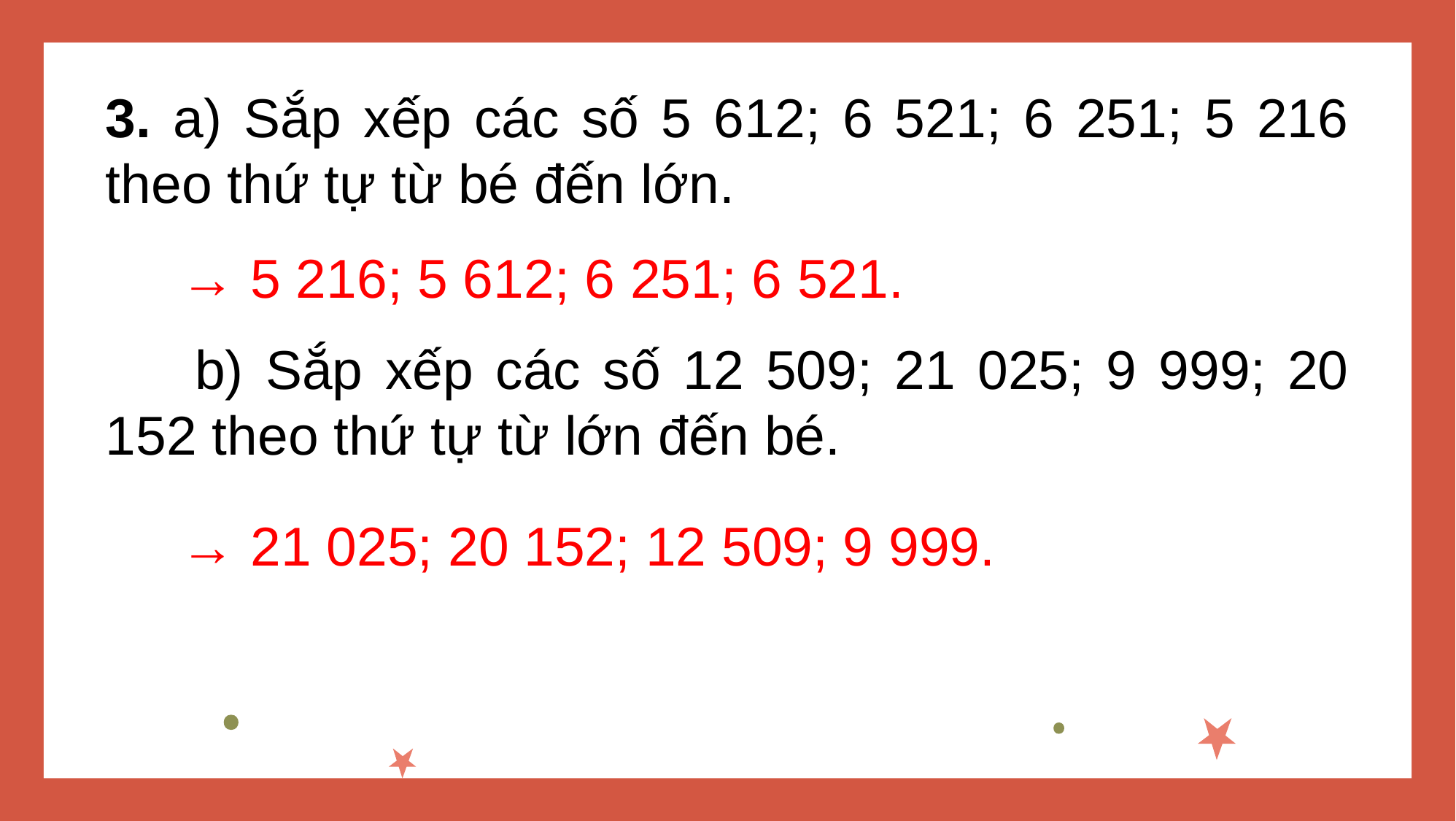

3. a) Sắp xếp các số 5 612; 6 521; 6 251; 5 216 theo thứ tự từ bé đến lớn.

    b) Sắp xếp các số 12 509; 21 025; 9 999; 20 152 theo thứ tự từ lớn đến bé.
→ 5 216; 5 612; 6 251; 6 521.
→ 21 025; 20 152; 12 509; 9 999.